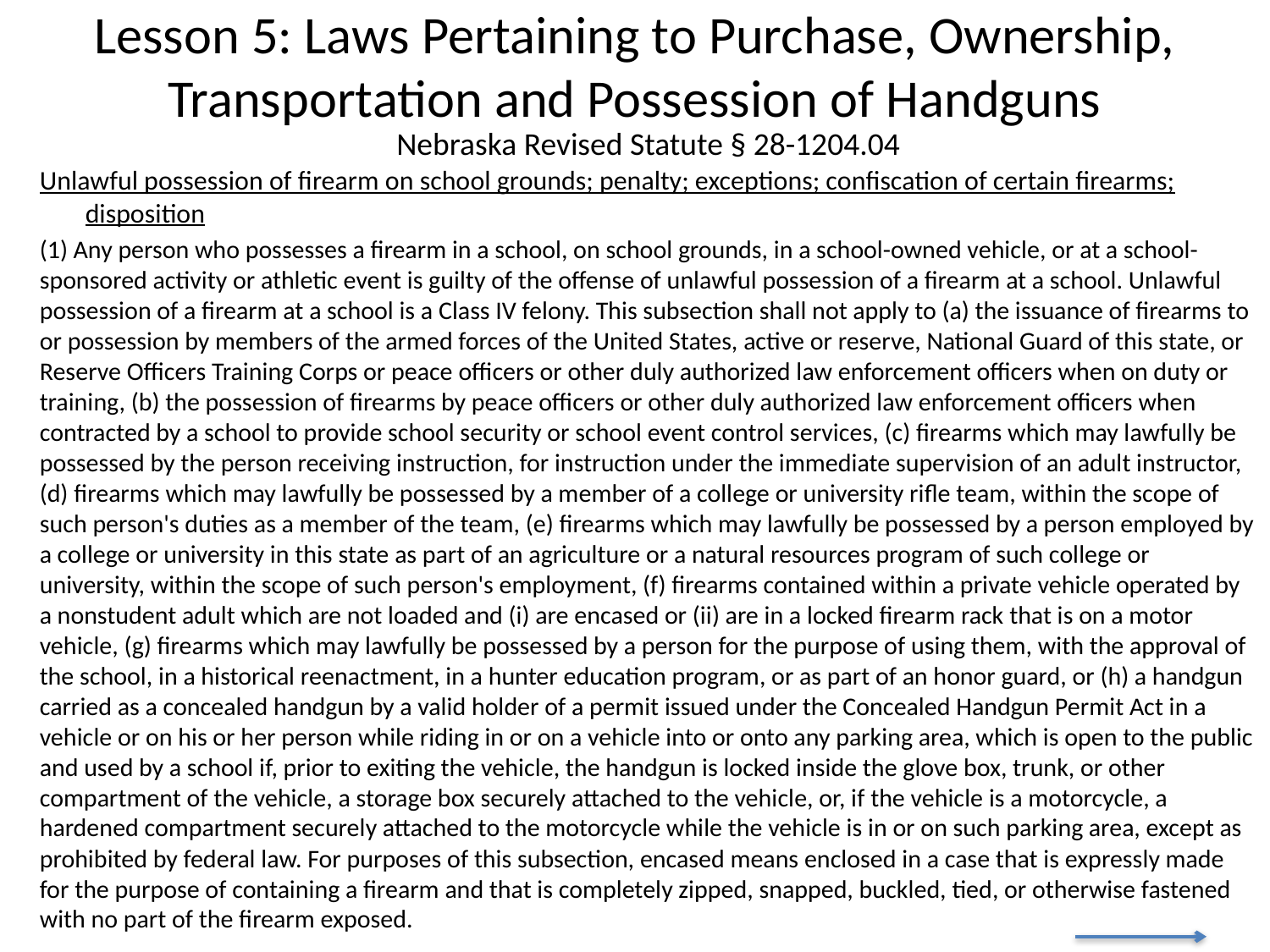

# Lesson 5: Laws Pertaining to Purchase, Ownership, Transportation and Possession of Handguns
Nebraska Revised Statute § 28-1204.04
Unlawful possession of firearm on school grounds; penalty; exceptions; confiscation of certain firearms; disposition
(1) Any person who possesses a firearm in a school, on school grounds, in a school-owned vehicle, or at a school-sponsored activity or athletic event is guilty of the offense of unlawful possession of a firearm at a school. Unlawful possession of a firearm at a school is a Class IV felony. This subsection shall not apply to (a) the issuance of firearms to or possession by members of the armed forces of the United States, active or reserve, National Guard of this state, or Reserve Officers Training Corps or peace officers or other duly authorized law enforcement officers when on duty or training, (b) the possession of firearms by peace officers or other duly authorized law enforcement officers when contracted by a school to provide school security or school event control services, (c) firearms which may lawfully be possessed by the person receiving instruction, for instruction under the immediate supervision of an adult instructor, (d) firearms which may lawfully be possessed by a member of a college or university rifle team, within the scope of such person's duties as a member of the team, (e) firearms which may lawfully be possessed by a person employed by a college or university in this state as part of an agriculture or a natural resources program of such college or university, within the scope of such person's employment, (f) firearms contained within a private vehicle operated by a nonstudent adult which are not loaded and (i) are encased or (ii) are in a locked firearm rack that is on a motor vehicle, (g) firearms which may lawfully be possessed by a person for the purpose of using them, with the approval of the school, in a historical reenactment, in a hunter education program, or as part of an honor guard, or (h) a handgun carried as a concealed handgun by a valid holder of a permit issued under the Concealed Handgun Permit Act in a vehicle or on his or her person while riding in or on a vehicle into or onto any parking area, which is open to the public and used by a school if, prior to exiting the vehicle, the handgun is locked inside the glove box, trunk, or other compartment of the vehicle, a storage box securely attached to the vehicle, or, if the vehicle is a motorcycle, a hardened compartment securely attached to the motorcycle while the vehicle is in or on such parking area, except as prohibited by federal law. For purposes of this subsection, encased means enclosed in a case that is expressly made for the purpose of containing a firearm and that is completely zipped, snapped, buckled, tied, or otherwise fastened with no part of the firearm exposed.